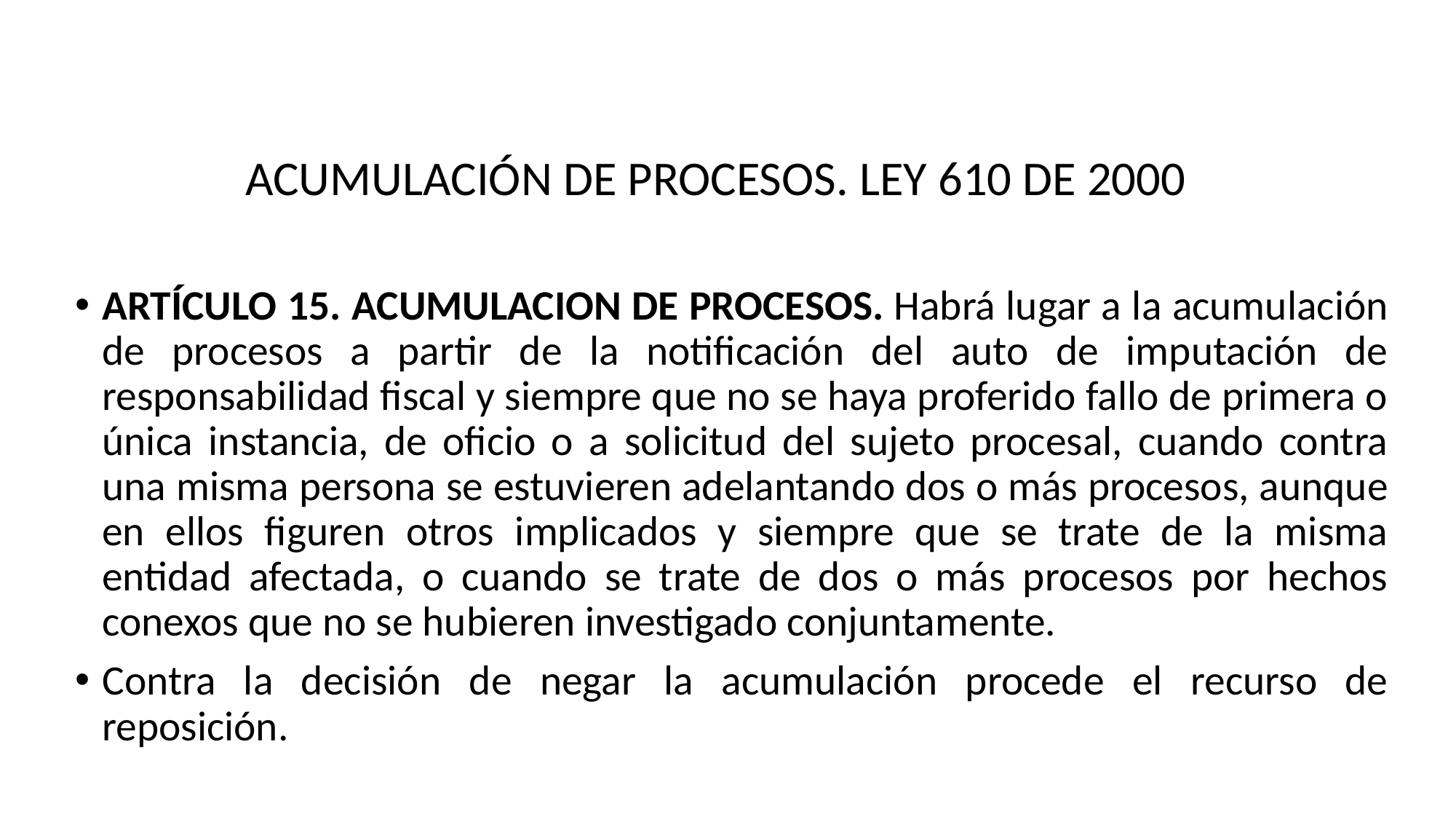

ACUMULACIÓN DE PROCESOS. LEY 610 DE 2000

ARTÍCULO 15. ACUMULACION DE PROCESOS. Habrá lugar a la acumulación de procesos a partir de la notificación del auto de imputación de responsabilidad fiscal y siempre que no se haya proferido fallo de primera o única instancia, de oficio o a solicitud del sujeto procesal, cuando contra una misma persona se estuvieren adelantando dos o más procesos, aunque en ellos figuren otros implicados y siempre que se trate de la misma entidad afectada, o cuando se trate de dos o más procesos por hechos conexos que no se hubieren investigado conjuntamente.
Contra la decisión de negar la acumulación procede el recurso de reposición.